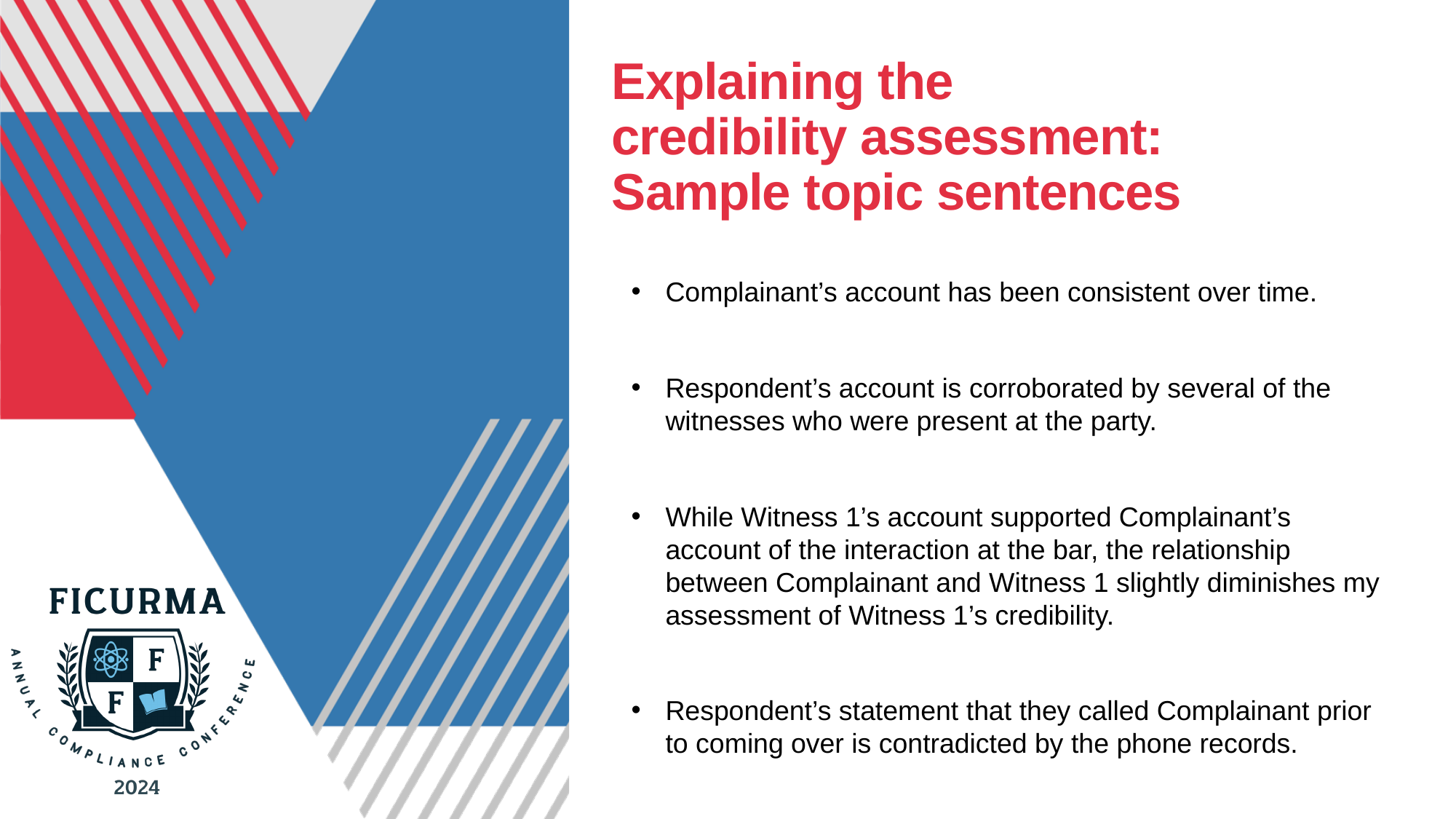

# Explaining the credibility assessment: Sample topic sentences
Complainant’s account has been consistent over time.

Respondent’s account is corroborated by several of the witnesses who were present at the party.

While Witness 1’s account supported Complainant’s account of the interaction at the bar, the relationship between Complainant and Witness 1 slightly diminishes my assessment of Witness 1’s credibility.

Respondent’s statement that they called Complainant prior to coming over is contradicted by the phone records.